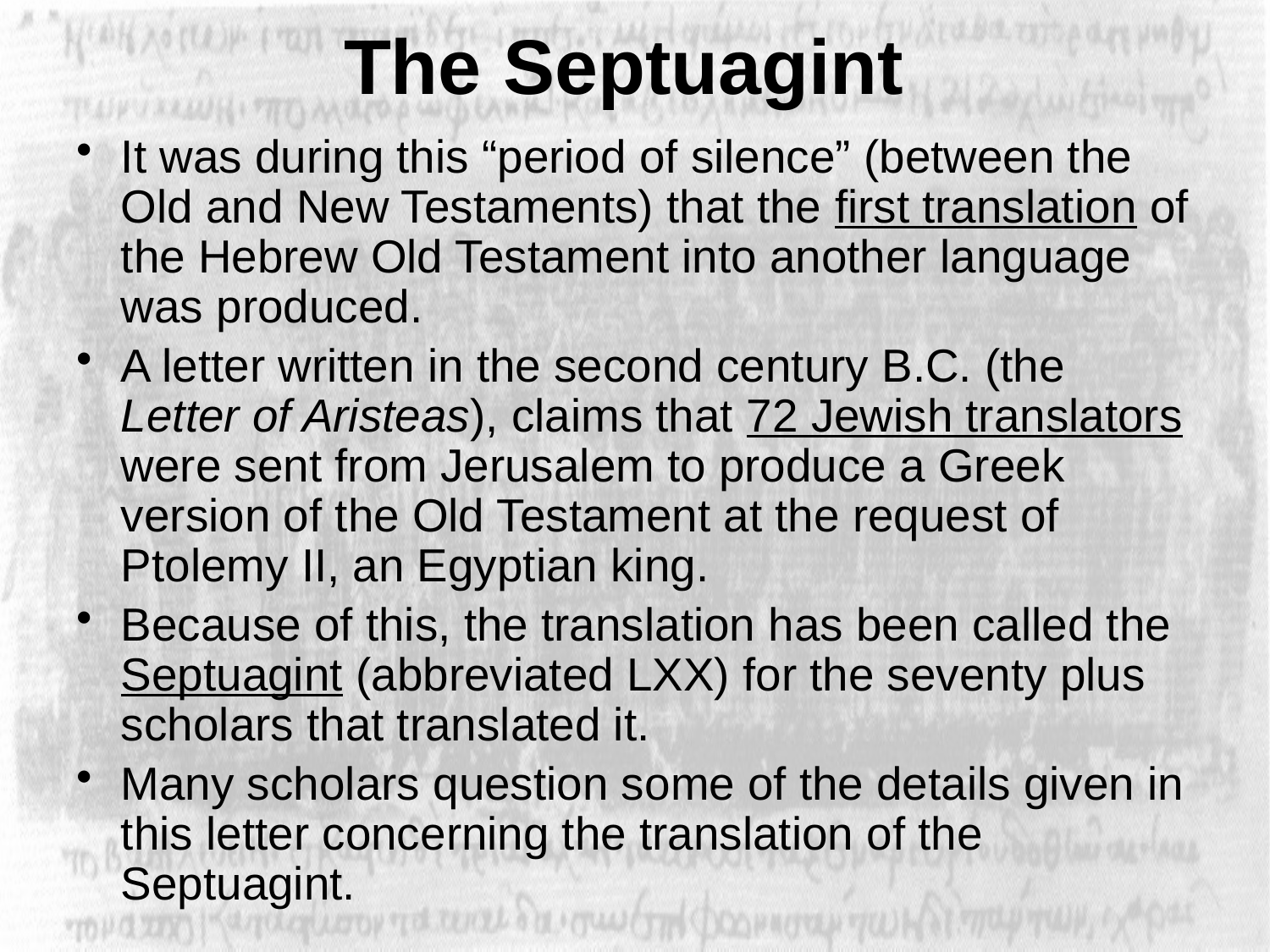

# The Septuagint
It was during this “period of silence” (between the Old and New Testaments) that the first translation of the Hebrew Old Testament into another language was produced.
A letter written in the second century B.C. (the Letter of Aristeas), claims that 72 Jewish translators were sent from Jerusalem to produce a Greek version of the Old Testament at the request of Ptolemy II, an Egyptian king.
Because of this, the translation has been called the Septuagint (abbreviated LXX) for the seventy plus scholars that translated it.
Many scholars question some of the details given in this letter concerning the translation of the Septuagint.